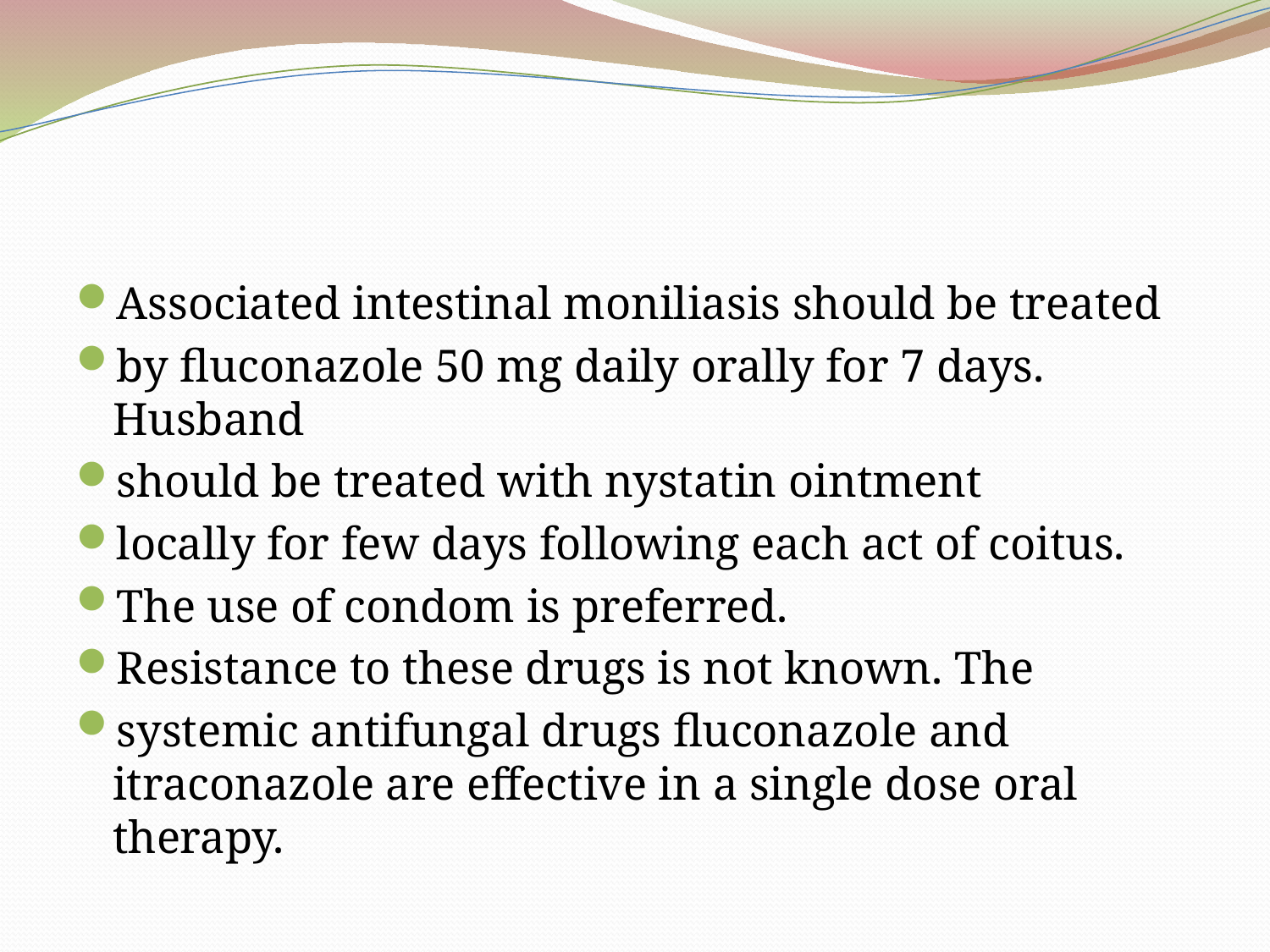

#
Associated intestinal moniliasis should be treated
by fluconazole 50 mg daily orally for 7 days. Husband
should be treated with nystatin ointment
locally for few days following each act of coitus.
The use of condom is preferred.
Resistance to these drugs is not known. The
systemic antifungal drugs fluconazole and itraconazole are effective in a single dose oral therapy.